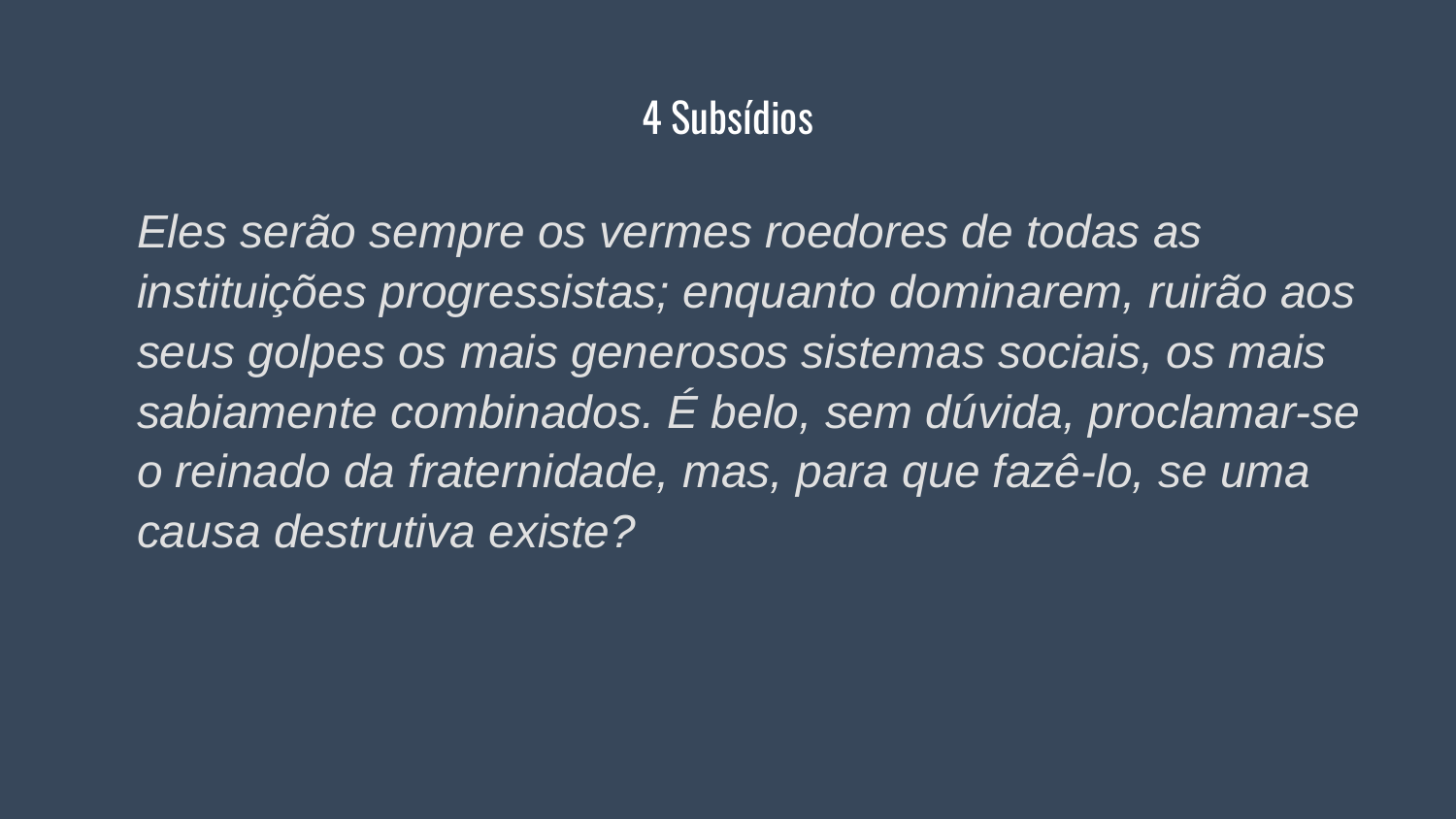

# 4 Subsídios
Eles serão sempre os vermes roedores de todas as instituições progressistas; enquanto dominarem, ruirão aos seus golpes os mais generosos sistemas sociais, os mais sabiamente combinados. É belo, sem dúvida, proclamar-se o reinado da fraternidade, mas, para que fazê-lo, se uma causa destrutiva existe?